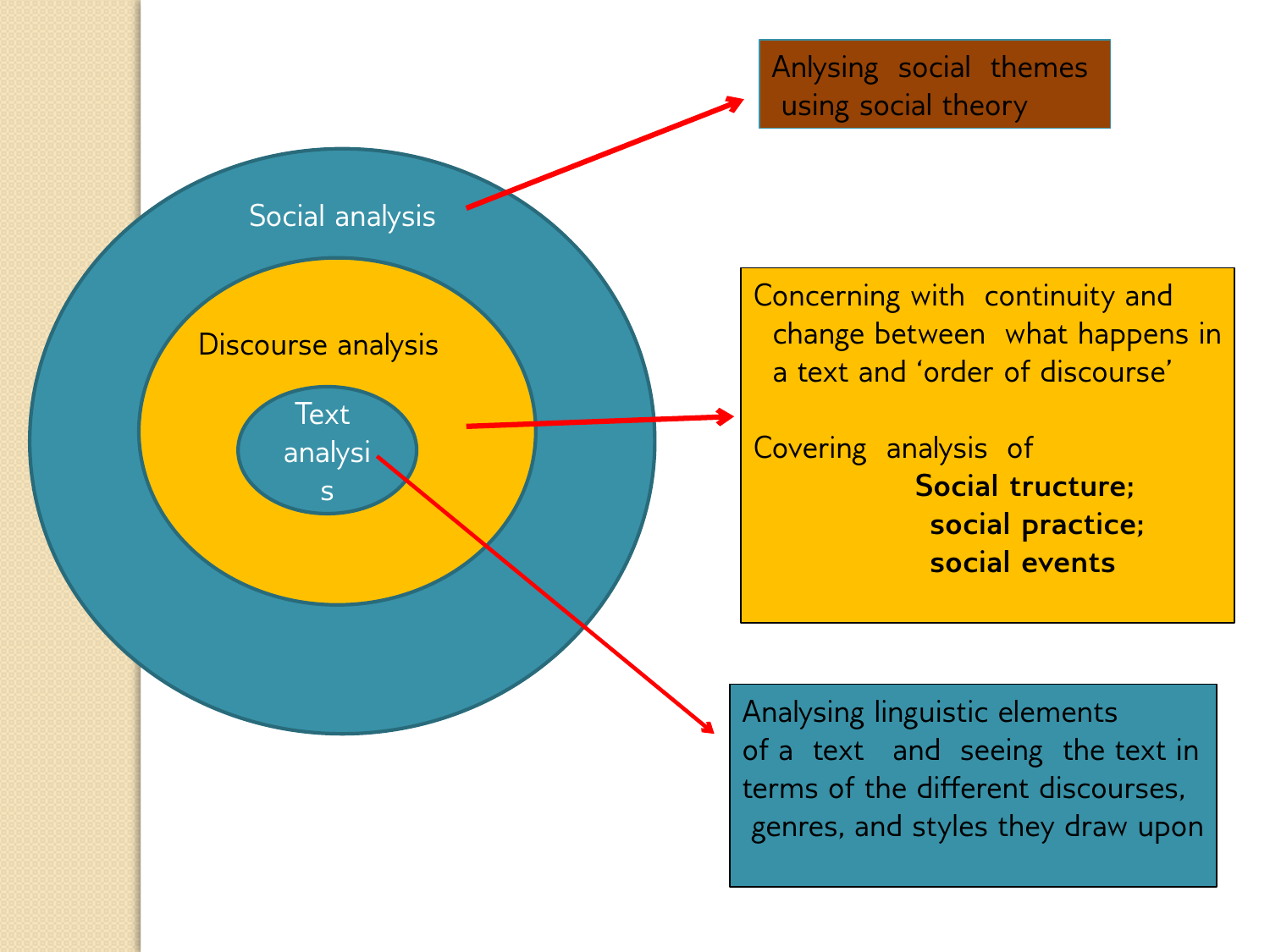

Anlysing  social  themes
 using social theory

Social analysis
d
Concerning with  continuity and
  change between  what happens in
  a text and ‘order of discourse’

Covering  analysis  of
                 Social tructure;
                 social practice;
                 social events

Discourse analysis
Text  analysis
Analysing linguistic elements
of a  text   and  seeing  the text in
terms of the different discourses,
 genres, and styles they draw upon